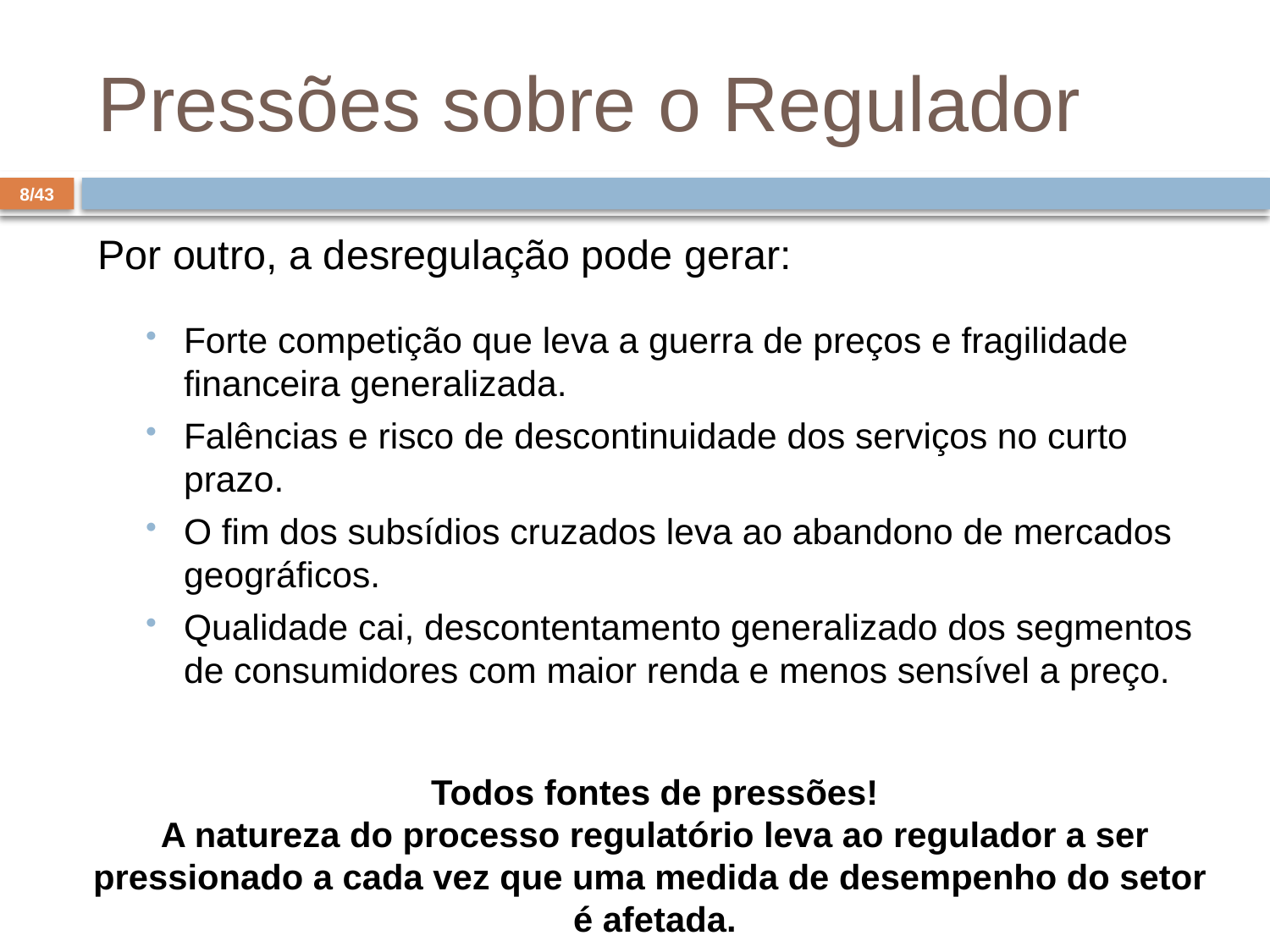

# Pressões sobre o Regulador
8/43
Por outro, a desregulação pode gerar:
Forte competição que leva a guerra de preços e fragilidade financeira generalizada.
Falências e risco de descontinuidade dos serviços no curto prazo.
O fim dos subsídios cruzados leva ao abandono de mercados geográficos.
Qualidade cai, descontentamento generalizado dos segmentos de consumidores com maior renda e menos sensível a preço.
Todos fontes de pressões!
A natureza do processo regulatório leva ao regulador a ser pressionado a cada vez que uma medida de desempenho do setor  é afetada.